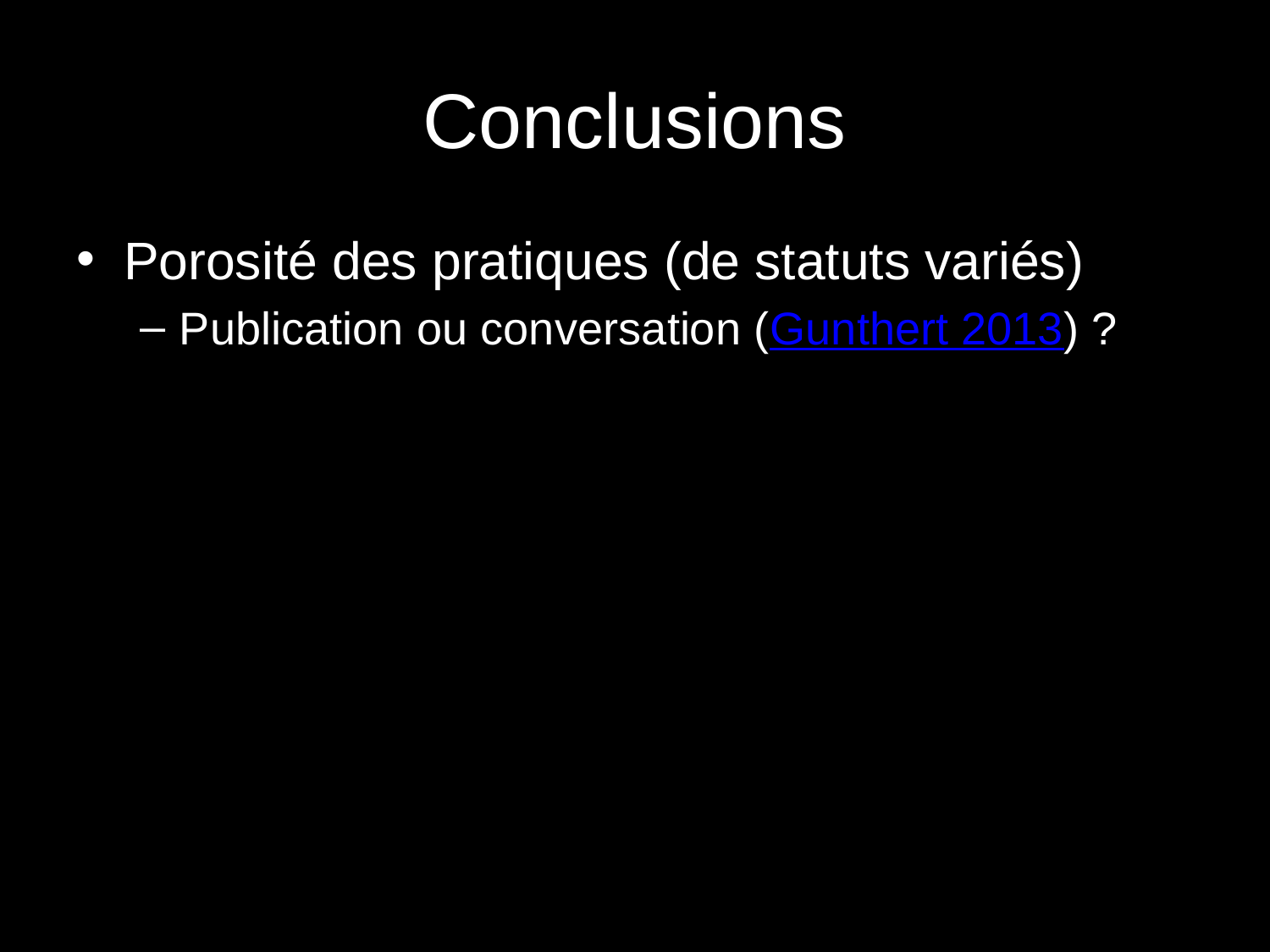

# Conclusions
Porosité des pratiques (de statuts variés)
Publication ou conversation (Gunthert 2013) ?